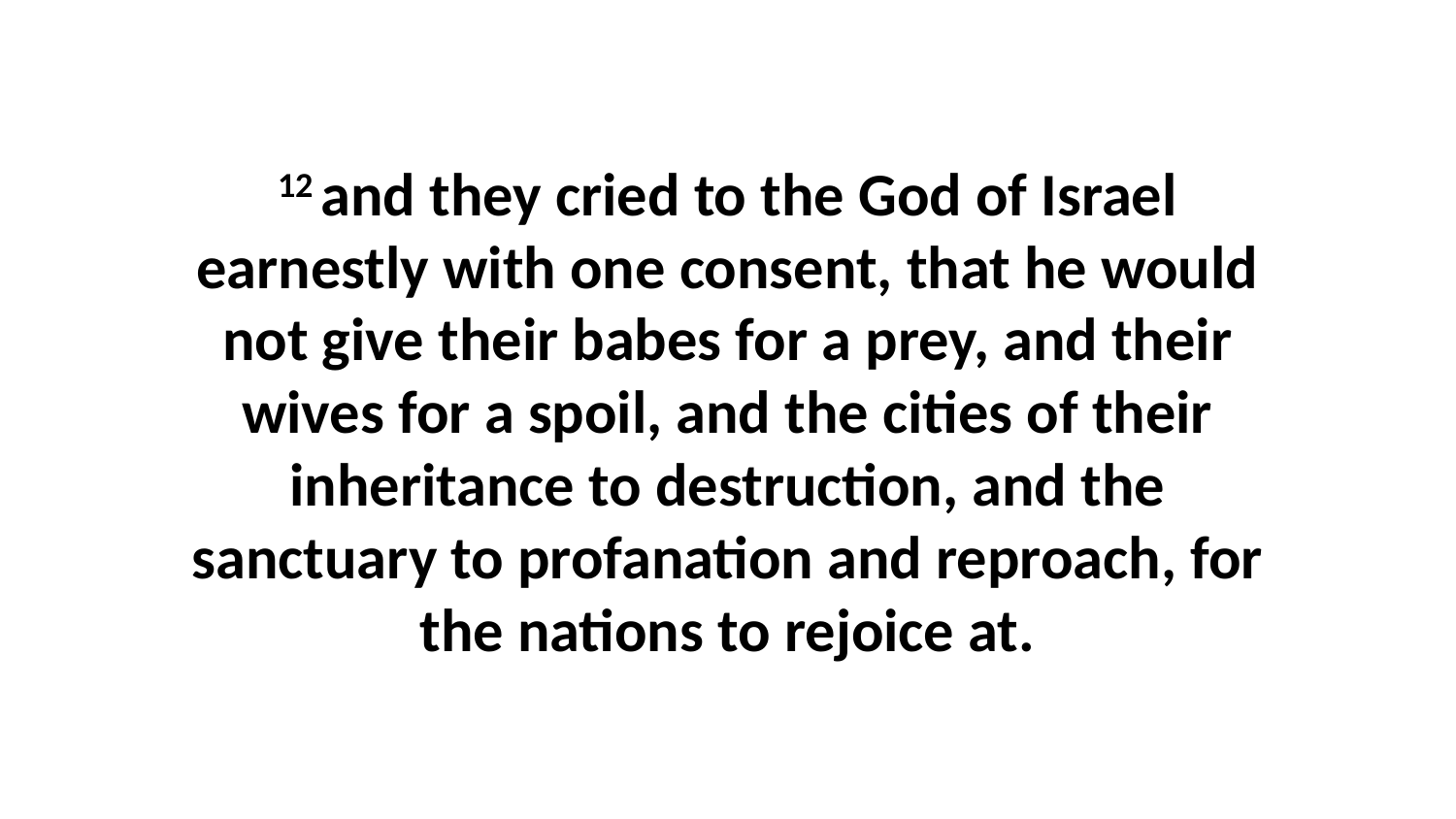

12 and they cried to the God of Israel earnestly with one consent, that he would not give their babes for a prey, and their wives for a spoil, and the cities of their inheritance to destruction, and the sanctuary to profanation and reproach, for the nations to rejoice at.